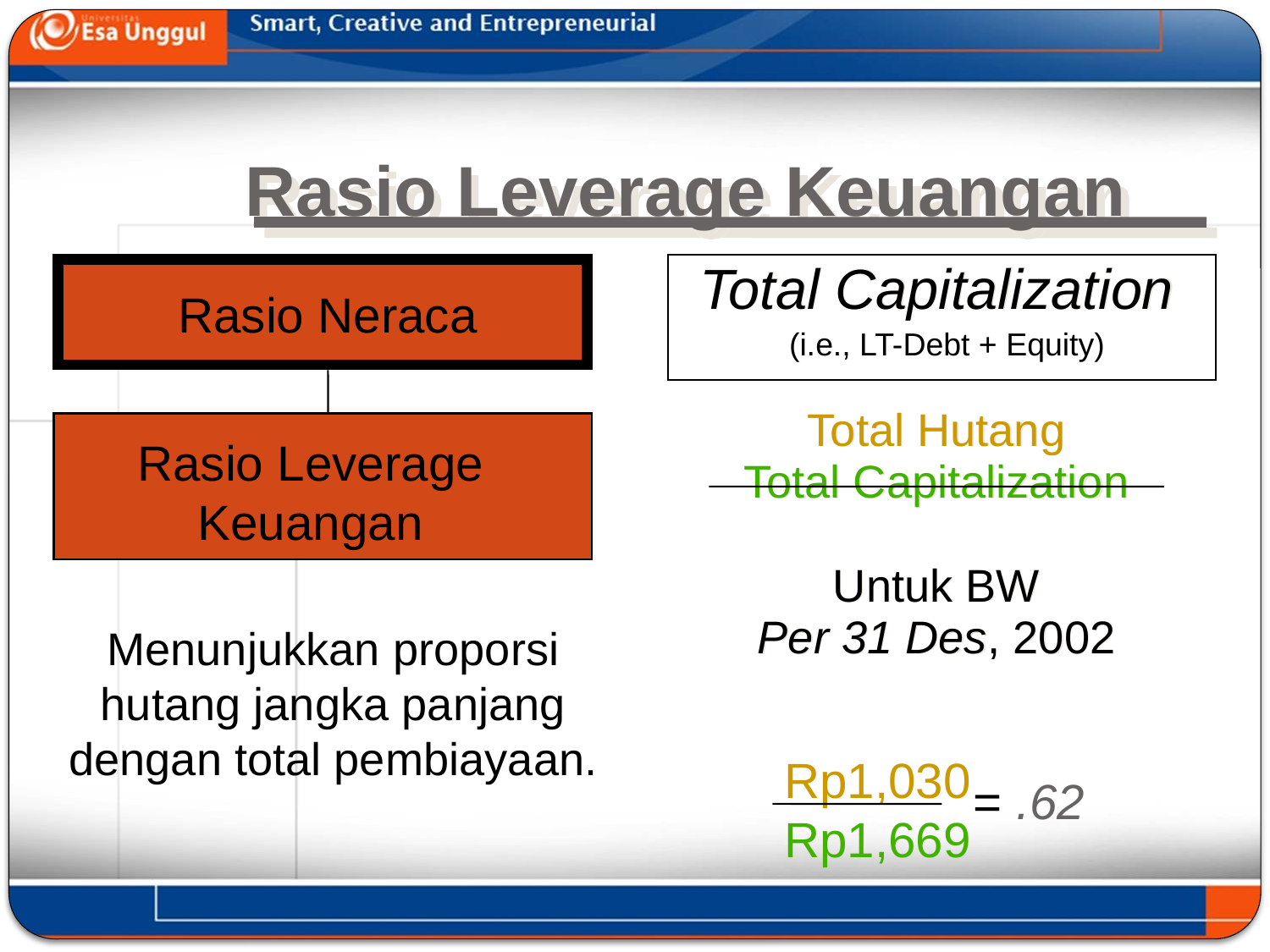

# Rasio Leverage Keuangan

Total Capitalization

Total Hutang
Total Capitalization

Untuk BW
Per 31 Des, 2002

Rasio Neraca
(i.e., LT-Debt + Equity)

Rasio Leverage
Keuangan

Menunjukkan proporsi hutang jangka panjang dengan total pembiayaan.
Rp1,030
Rp1,669
= .62